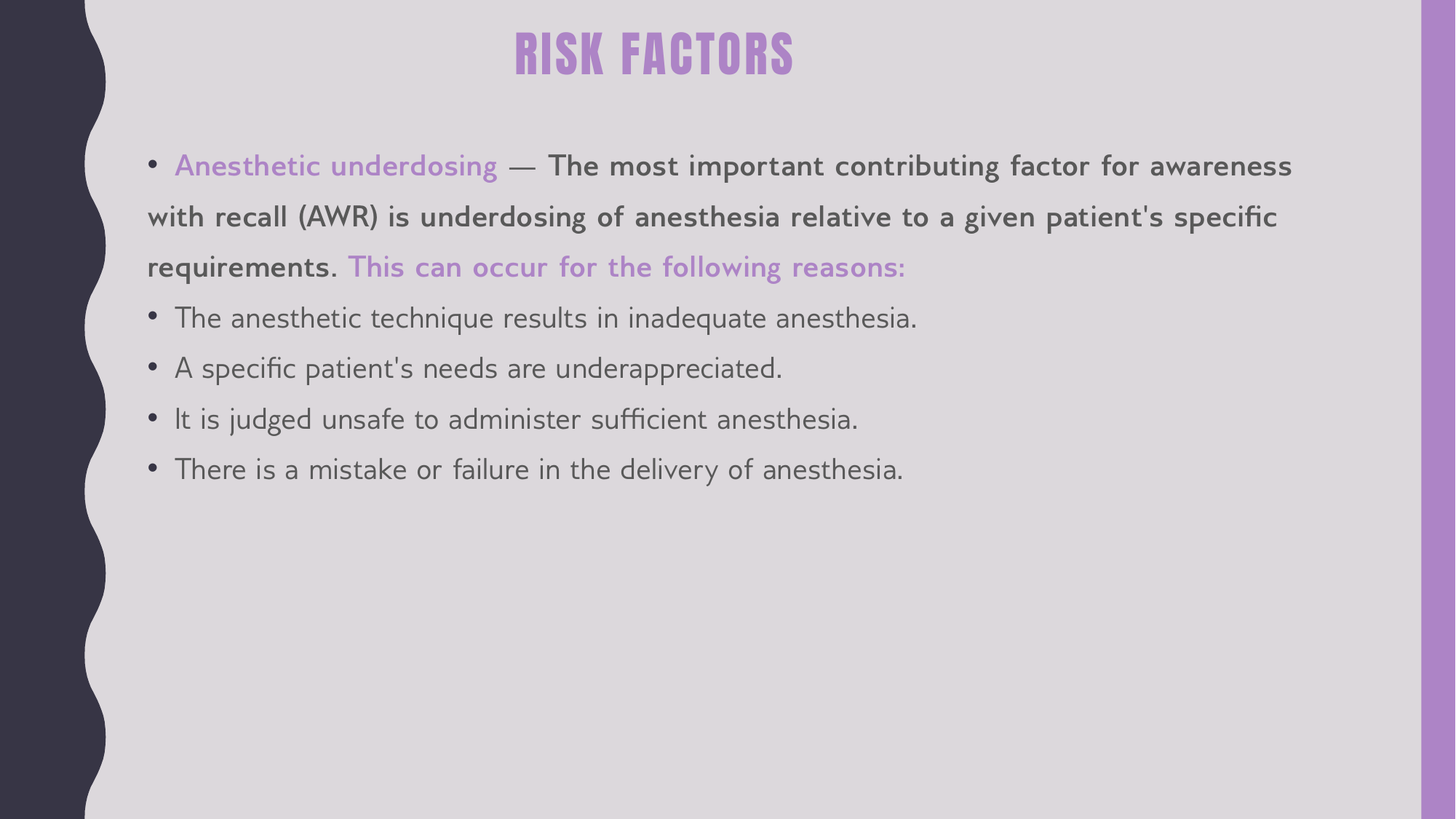

# RISK FACTORS
Anesthetic underdosing — The most important contributing factor for awareness
with recall (AWR) is underdosing of anesthesia relative to a given patient's specific
requirements. This can occur for the following reasons:
The anesthetic technique results in inadequate anesthesia.
A specific patient's needs are underappreciated.
It is judged unsafe to administer sufficient anesthesia.
There is a mistake or failure in the delivery of anesthesia.